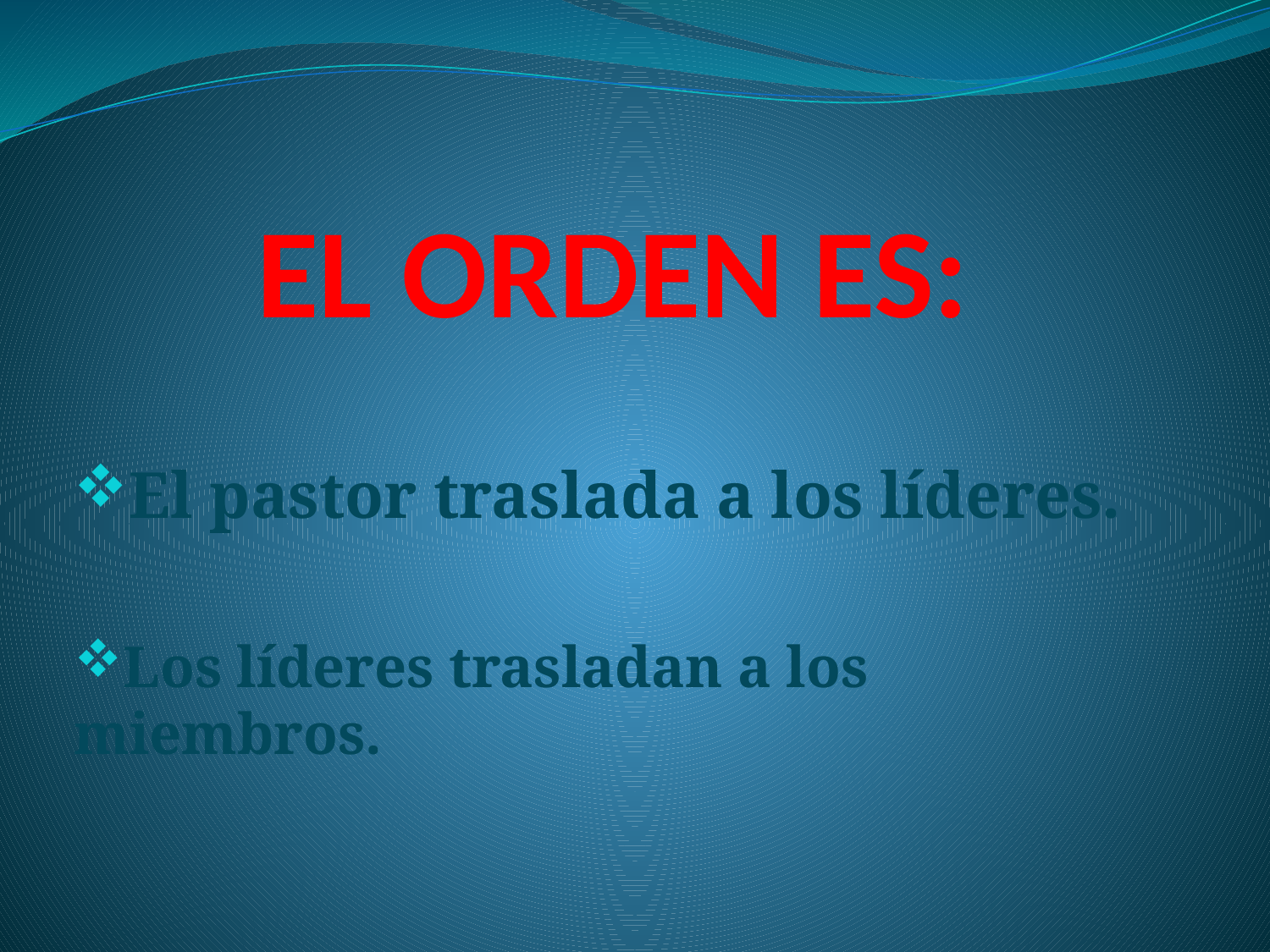

# EL ORDEN ES:
El pastor traslada a los líderes.

Los líderes trasladan a los miembros.